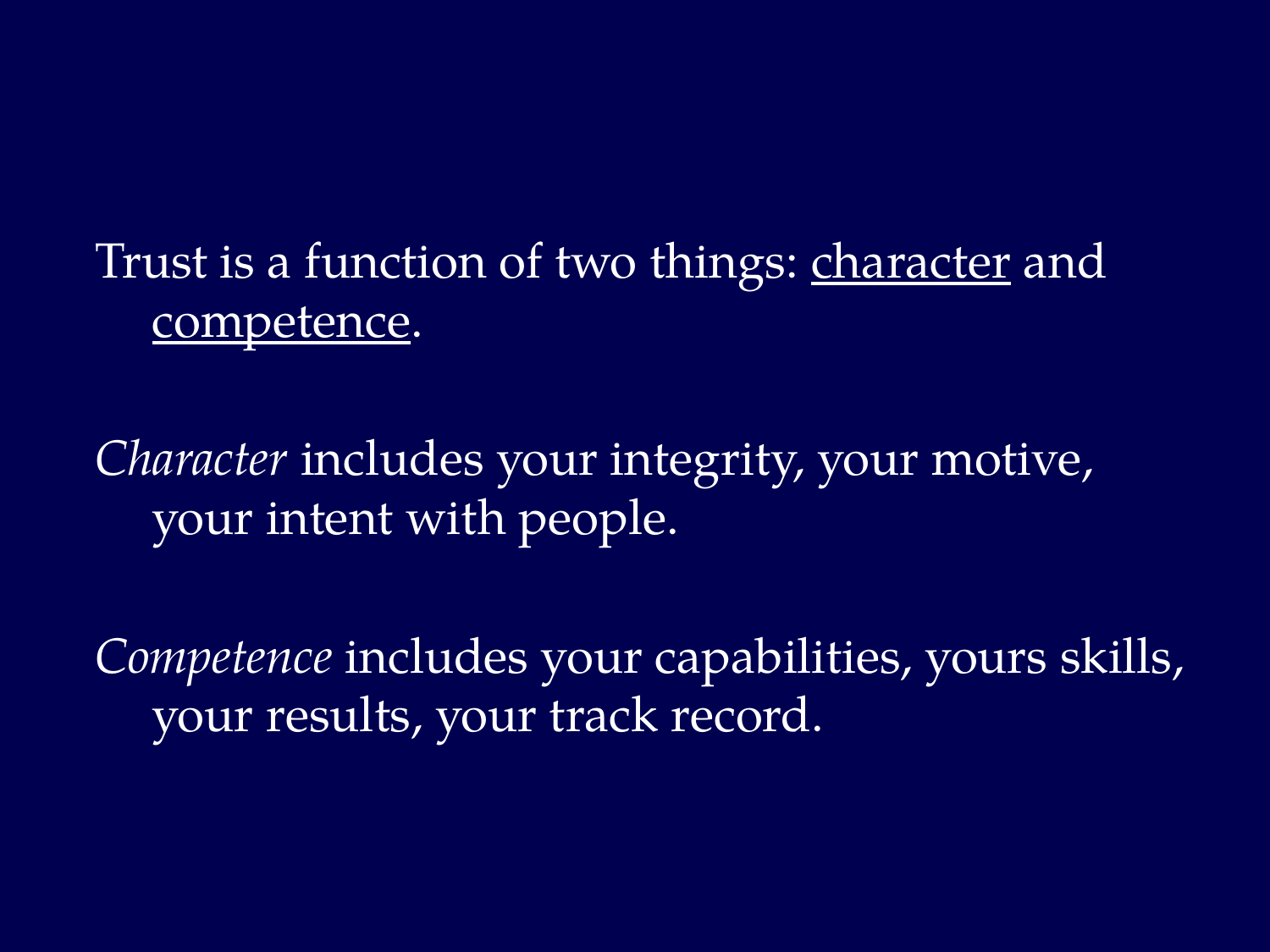

#
Trust is a function of two things: character and competence.

Character includes your integrity, your motive, your intent with people.

Competence includes your capabilities, yours skills, your results, your track record.